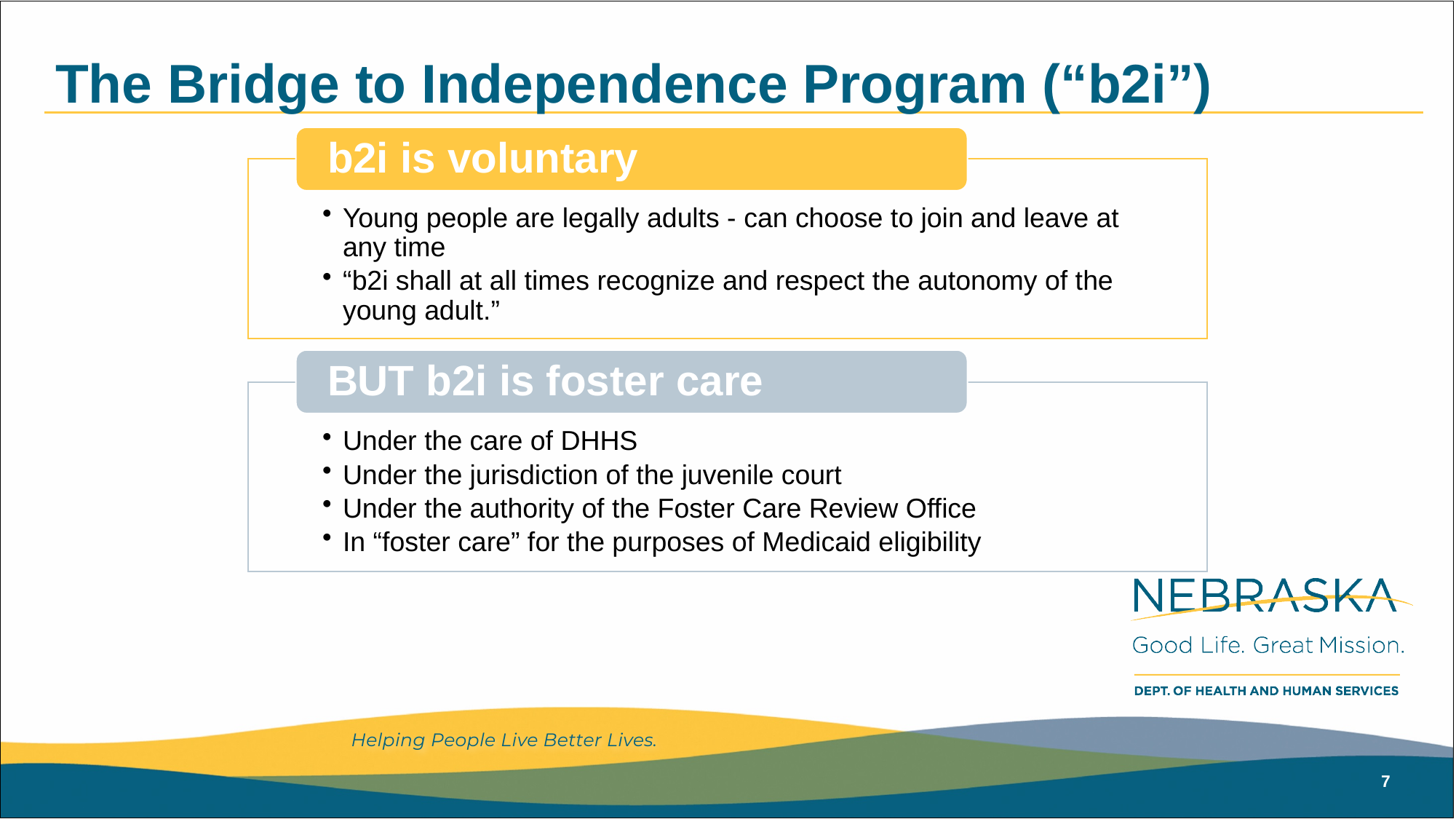

# The Bridge to Independence Program (“b2i”)
Young people are legally adults - can choose to join and leave at any time
“b2i shall at all times recognize and respect the autonomy of the young adult.”
b2i is voluntary
Under the care of DHHS
Under the jurisdiction of the juvenile court
Under the authority of the Foster Care Review Office
In “foster care” for the purposes of Medicaid eligibility
BUT b2i is foster care